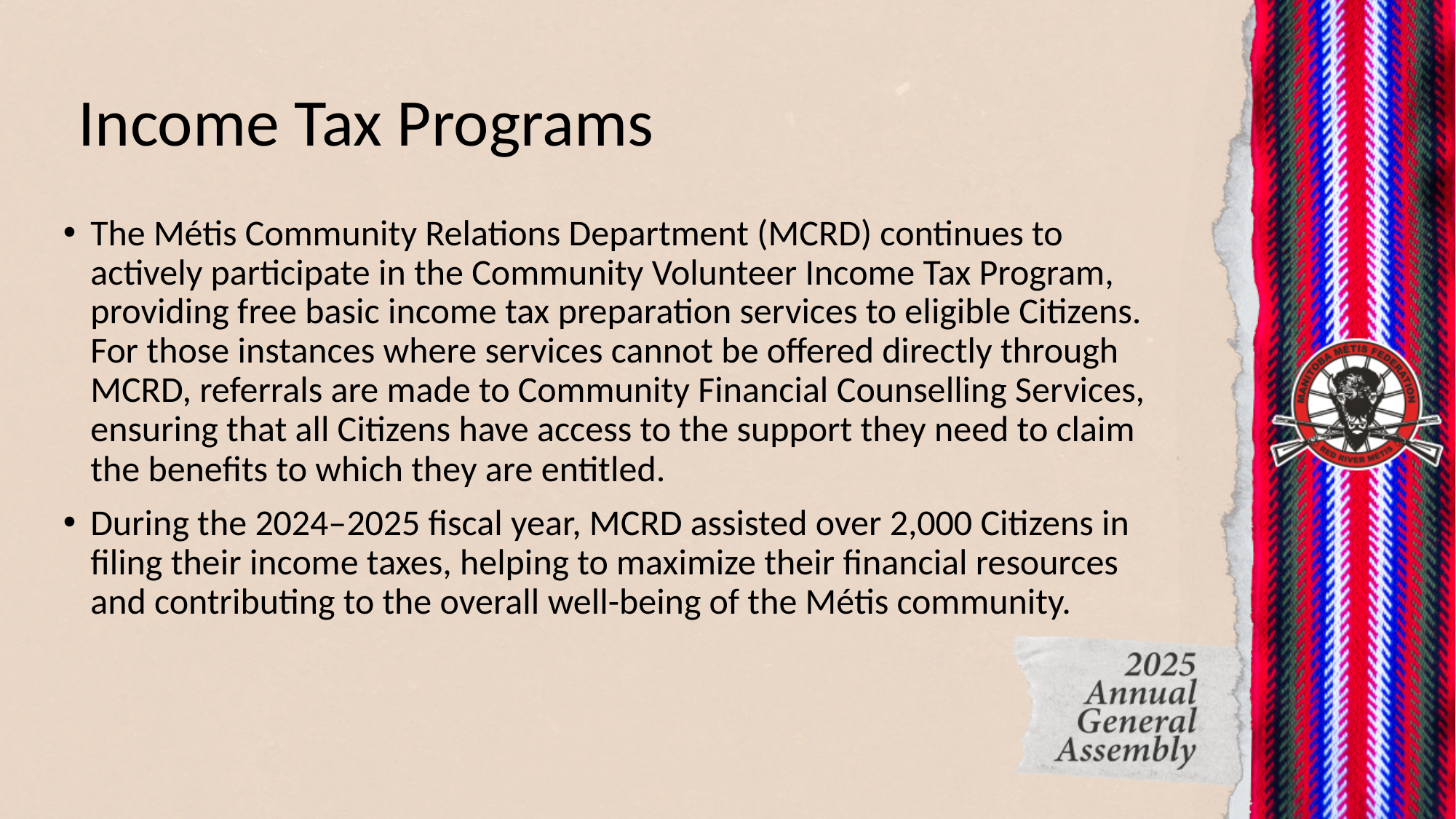

# Income Tax Programs

The Métis Community Relations Department (MCRD) continues to actively participate in the Community Volunteer Income Tax Program, providing free basic income tax preparation services to eligible Citizens. For those instances where services cannot be offered directly through MCRD, referrals are made to Community Financial Counselling Services, ensuring that all Citizens have access to the support they need to claim the benefits to which they are entitled.
During the 2024–2025 fiscal year, MCRD assisted over 2,000 Citizens in filing their income taxes, helping to maximize their financial resources and contributing to the overall well-being of the Métis community.